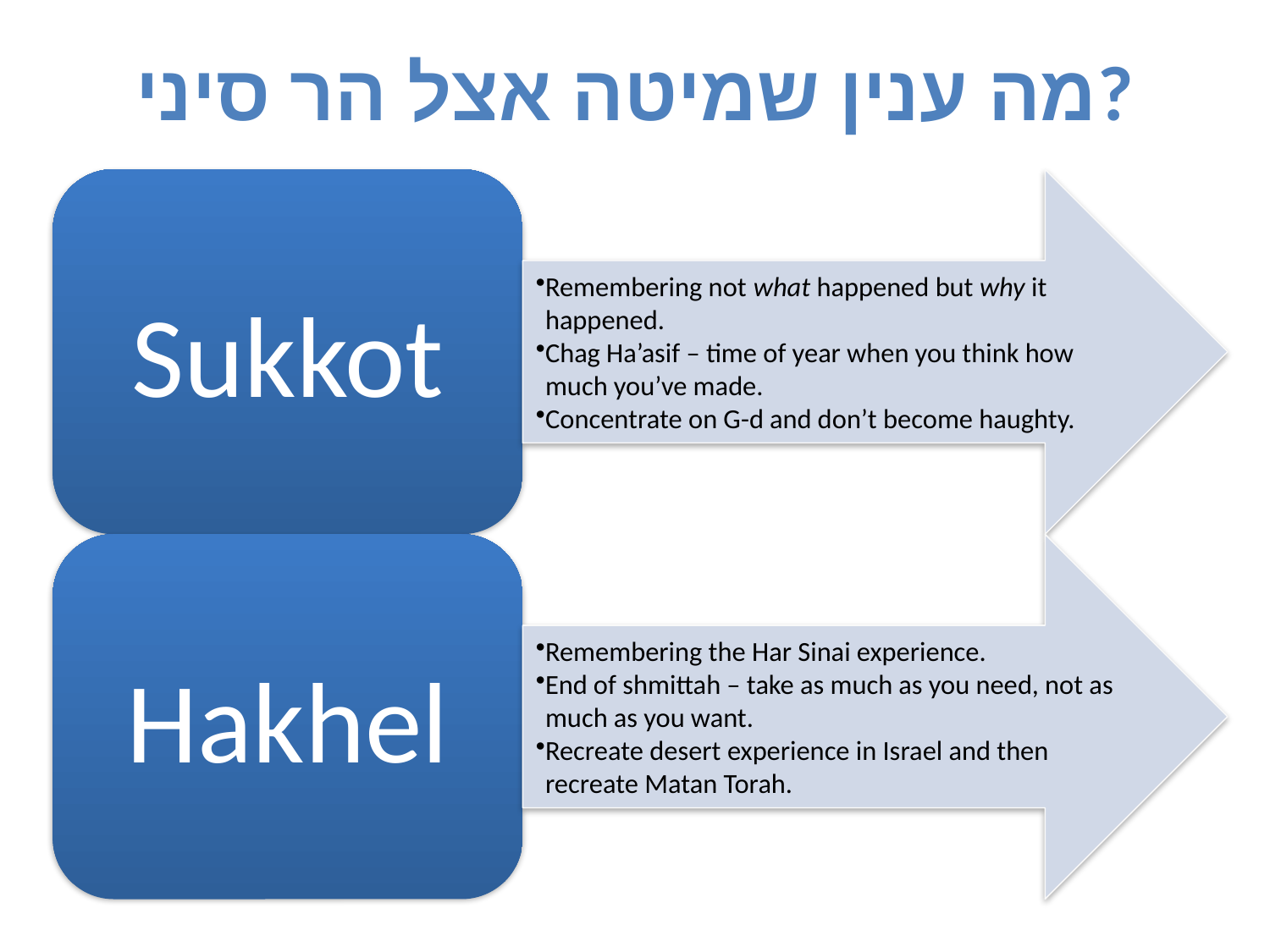

# מה ענין שמיטה אצל הר סיני?
Sukkot
Remembering not what happened but why it happened.
Hakhel
Remembering the Har Sinai experience.
Chag Ha’asif – time of year when you think how much you’ve made.
Concentrate on G-d and don’t become haughty.
End of shmittah – take as much as you need, not as much as you want.
Recreate desert experience in Israel and then recreate Matan Torah.